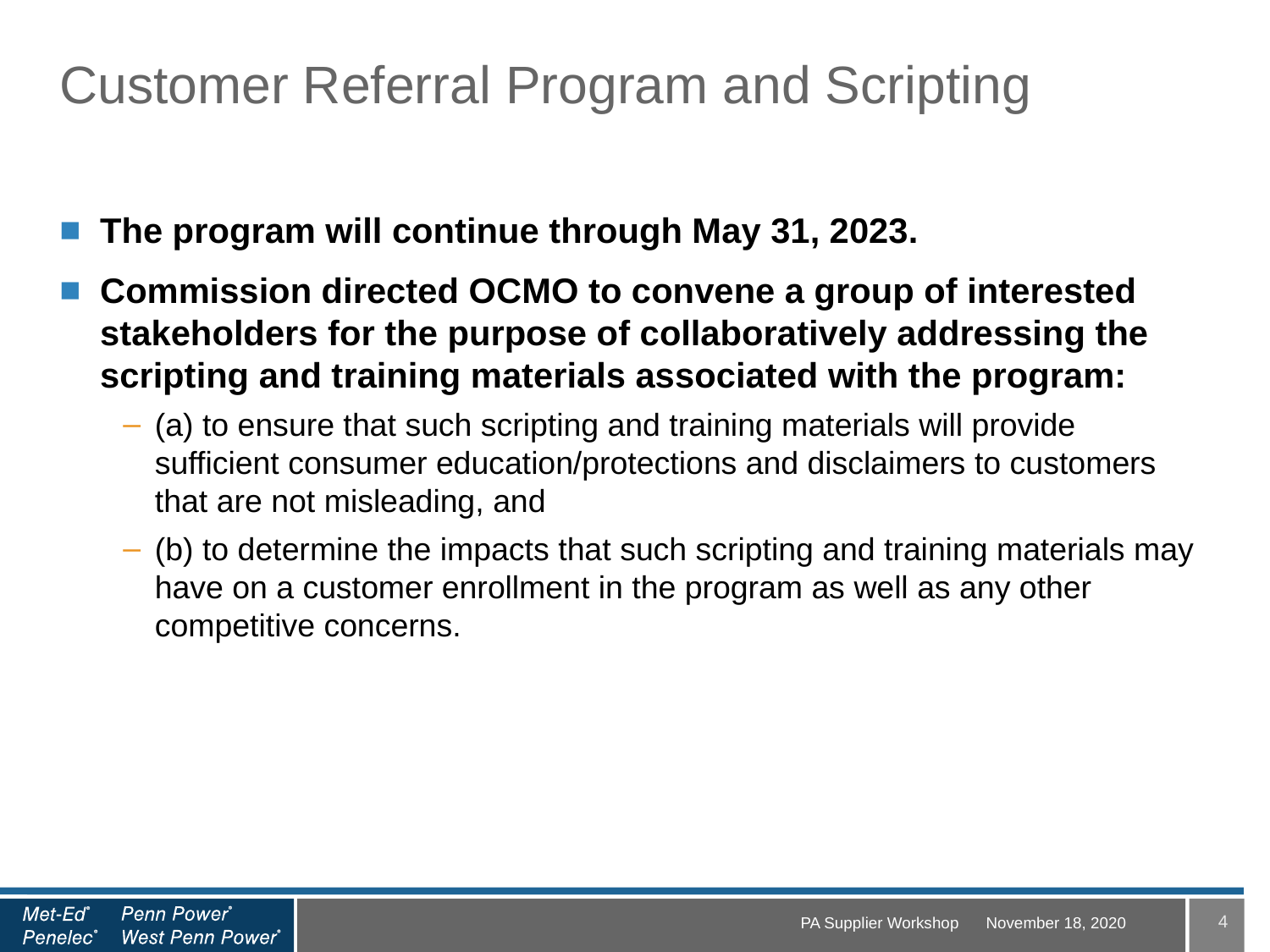

# Customer Referral Program and Scripting
The program will continue through May 31, 2023.
Commission directed OCMO to convene a group of interested stakeholders for the purpose of collaboratively addressing the scripting and training materials associated with the program:
(a) to ensure that such scripting and training materials will provide sufficient consumer education/protections and disclaimers to customers that are not misleading, and
(b) to determine the impacts that such scripting and training materials may have on a customer enrollment in the program as well as any other competitive concerns.

4
PA Supplier Workshop
November 18, 2020